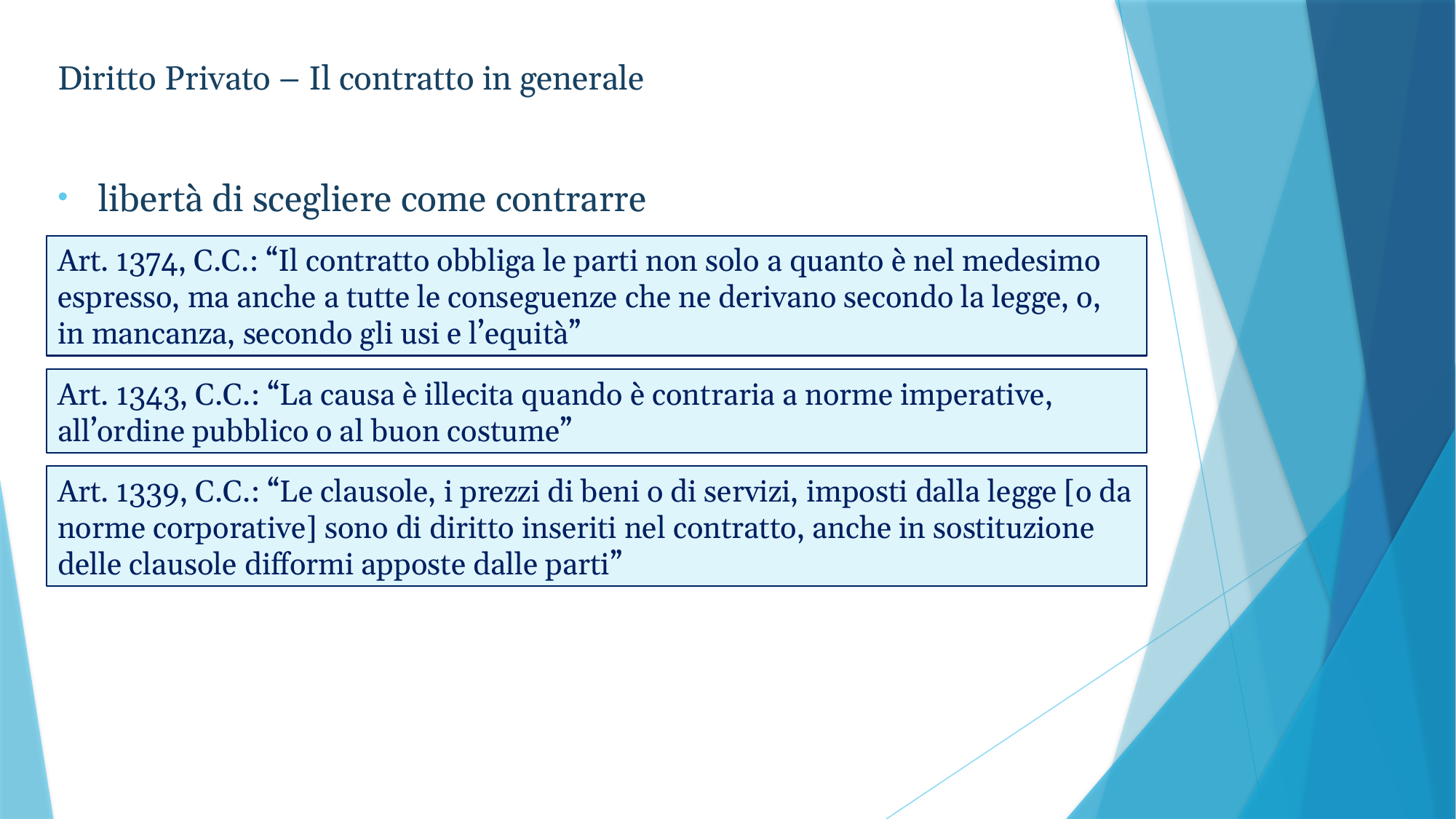

Diritto Privato – Il contratto in generale
libertà di scegliere come contrarre

Art. 1374, C.C.: “Il contratto obbliga le parti non solo a quanto è nel medesimo espresso, ma anche a tutte le conseguenze che ne derivano secondo la legge, o, in mancanza, secondo gli usi e l’equità”
Art. 1343, C.C.: “La causa è illecita quando è contraria a norme imperative, all’ordine pubblico o al buon costume”
Art. 1339, C.C.: “Le clausole, i prezzi di beni o di servizi, imposti dalla legge [o da norme corporative] sono di diritto inseriti nel contratto, anche in sostituzione delle clausole difformi apposte dalle parti”